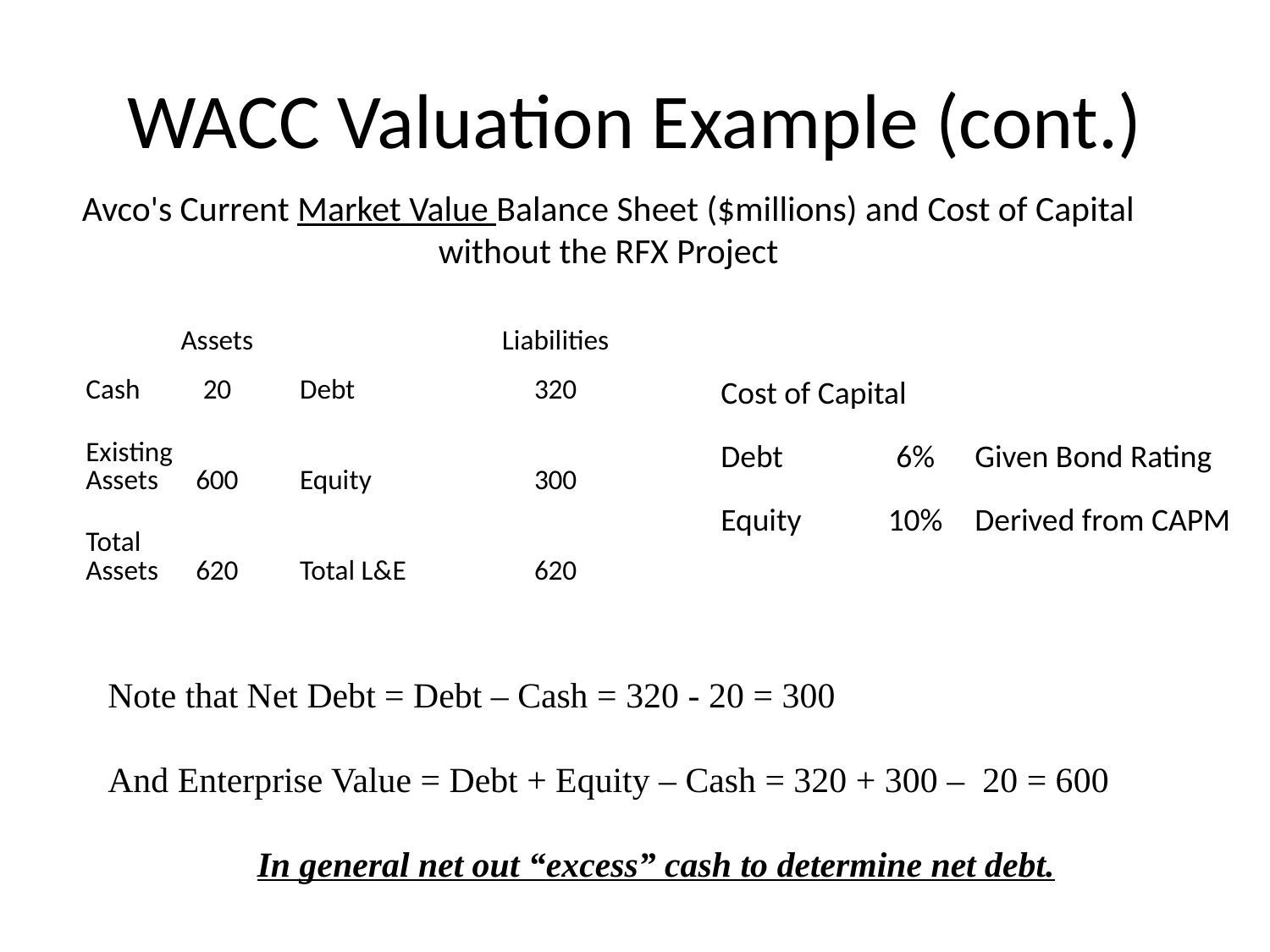

# WACC Valuation Example (cont.)
Avco's Current Market Value Balance Sheet ($millions) and Cost of Capital without the RFX Project
|  | Assets |  |  | Liabilities |
| --- | --- | --- | --- | --- |
| Cash | 20 |  | Debt | 320 |
| Existing Assets | 600 |  | Equity | 300 |
| Total Assets | 620 |  | Total L&E | 620 |
| Cost of Capital |  |  |  |
| --- | --- | --- | --- |
| Debt | 6% | Given Bond Rating |  |
| Equity | 10% | Derived from CAPM |  |
Note that Net Debt = Debt – Cash = 320 - 20 = 300

And Enterprise Value = Debt + Equity – Cash = 320 + 300 –  20 = 600

In general net out “excess” cash to determine net debt.